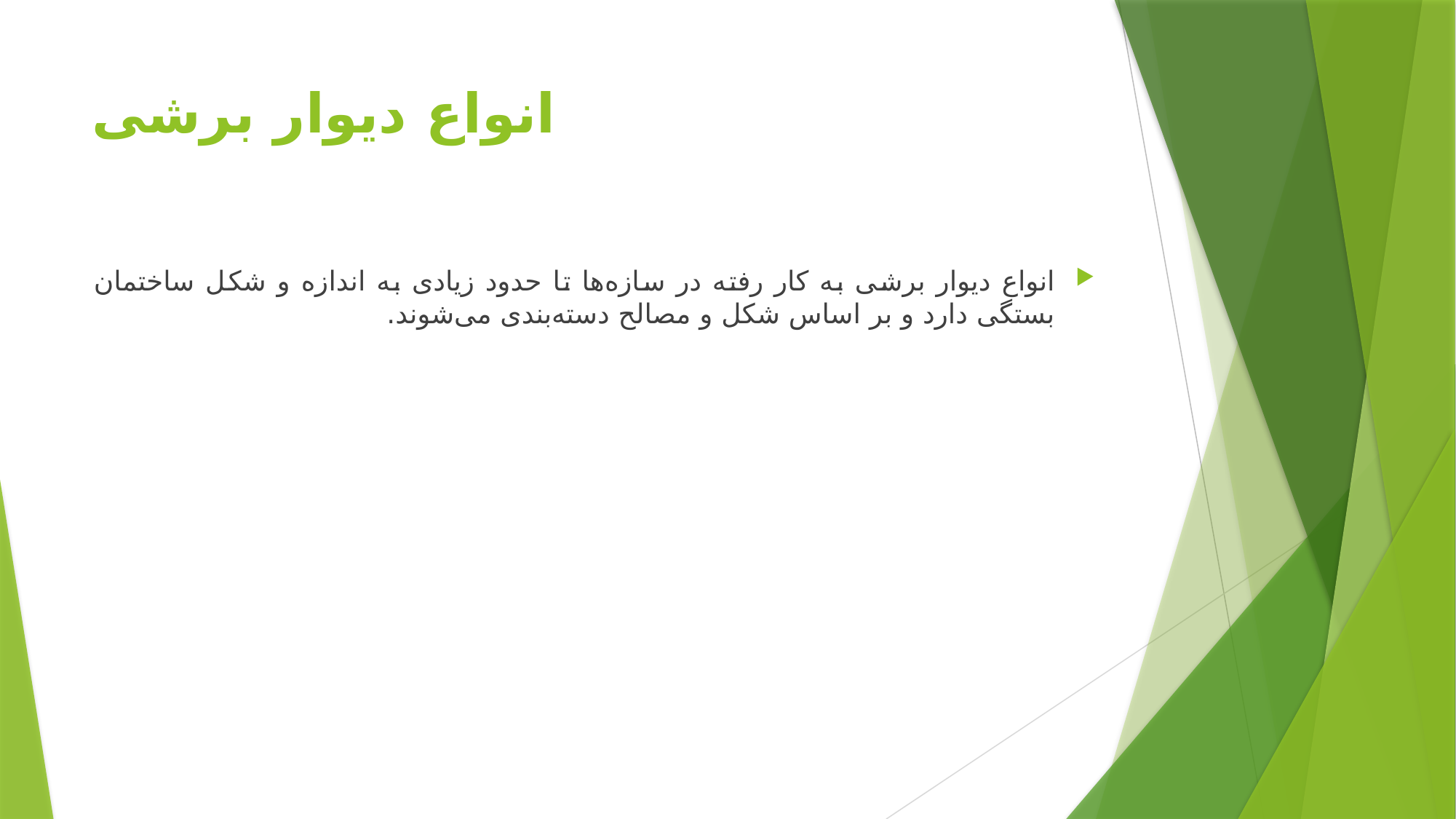

# انواع دیوار برشی
انواع دیوار برشی به کار رفته در سازه‌ها تا حدود زیادی به اندازه و شکل ساختمان بستگی دارد و بر اساس شکل و مصالح دسته‌بندی می‌شوند.